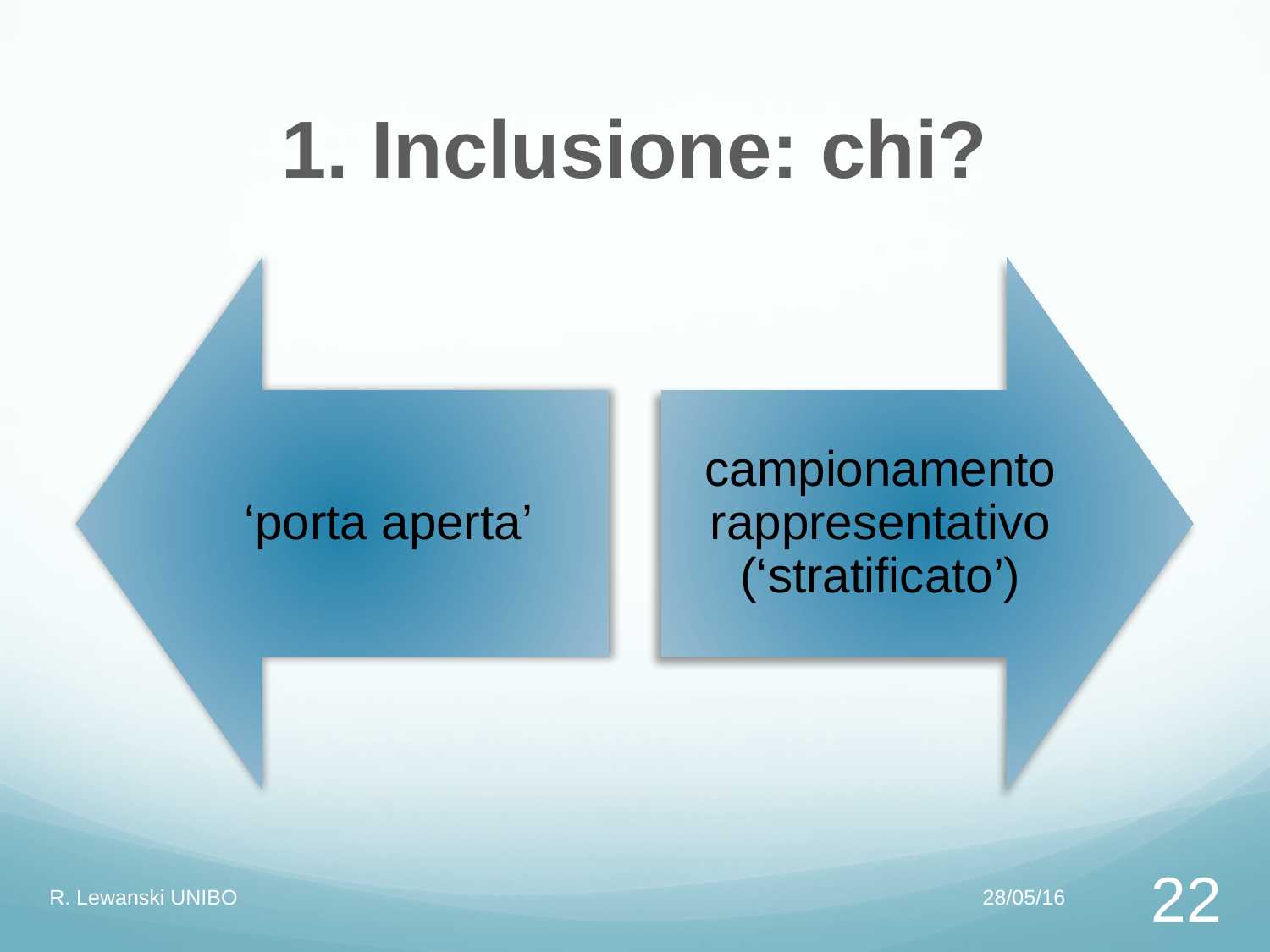

# 1. Inclusione: chi?
‘porta aperta’
campionamento rappresentativo (‘stratificato’)
R. Lewanski UNIBO
28/05/16
22